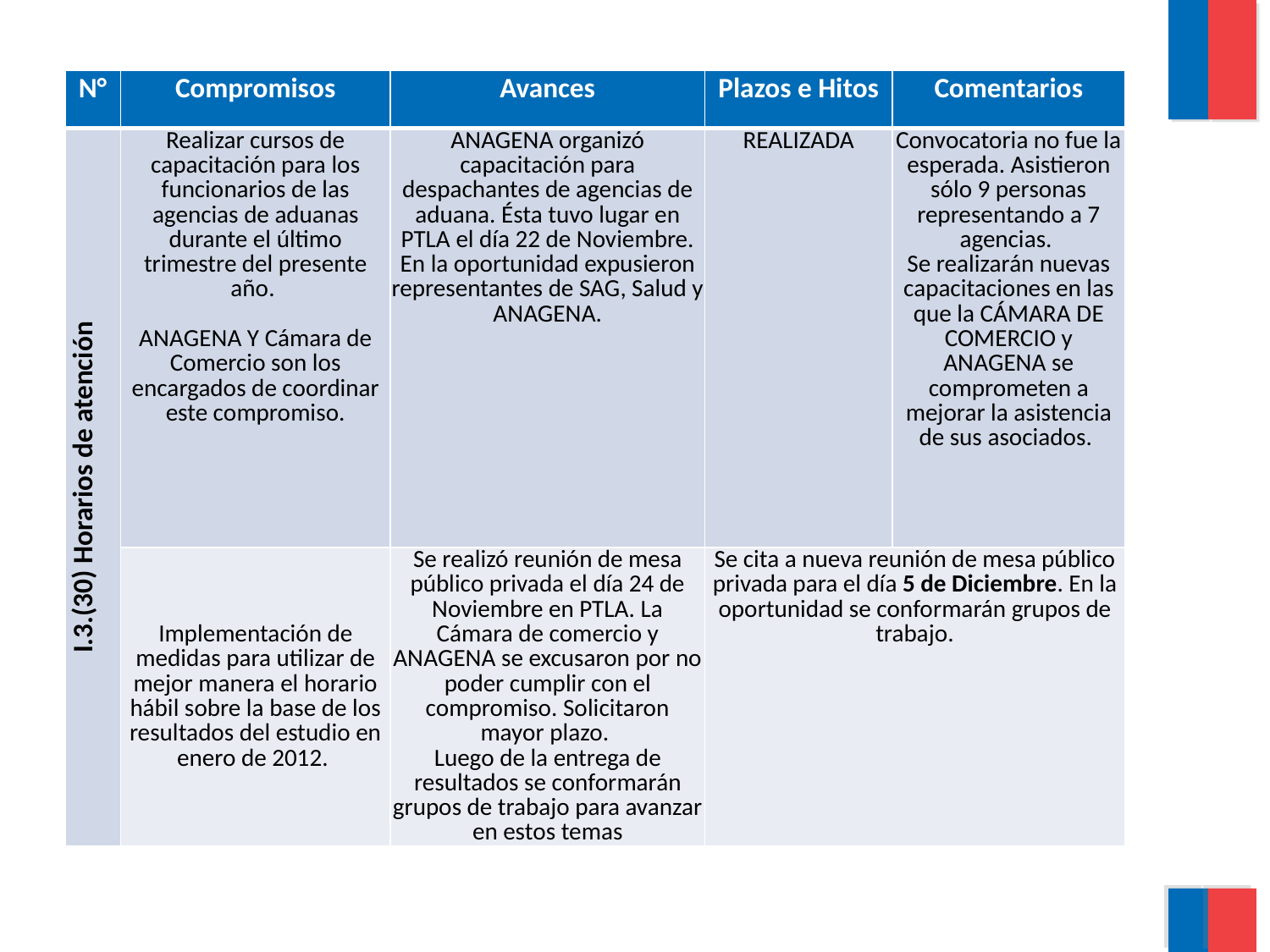

| N° | Compromisos | Avances | Plazos e Hitos | Comentarios |
| --- | --- | --- | --- | --- |
| I.3.(30) Horarios de atención | Realizar cursos de capacitación para los funcionarios de las agencias de aduanas durante el último trimestre del presente año. ANAGENA Y Cámara de Comercio son los encargados de coordinar este compromiso. | ANAGENA organizó capacitación para despachantes de agencias de aduana. Ésta tuvo lugar en PTLA el día 22 de Noviembre. En la oportunidad expusieron representantes de SAG, Salud y ANAGENA. | REALIZADA | Convocatoria no fue la esperada. Asistieron sólo 9 personas representando a 7 agencias. Se realizarán nuevas capacitaciones en las que la CÁMARA DE COMERCIO y ANAGENA se comprometen a mejorar la asistencia de sus asociados. |
|  | Implementación de medidas para utilizar de mejor manera el horario hábil sobre la base de los resultados del estudio en enero de 2012. | Se realizó reunión de mesa público privada el día 24 de Noviembre en PTLA. La Cámara de comercio y ANAGENA se excusaron por no poder cumplir con el compromiso. Solicitaron mayor plazo. Luego de la entrega de resultados se conformarán grupos de trabajo para avanzar en estos temas | Se cita a nueva reunión de mesa público privada para el día 5 de Diciembre. En la oportunidad se conformarán grupos de trabajo. |  |